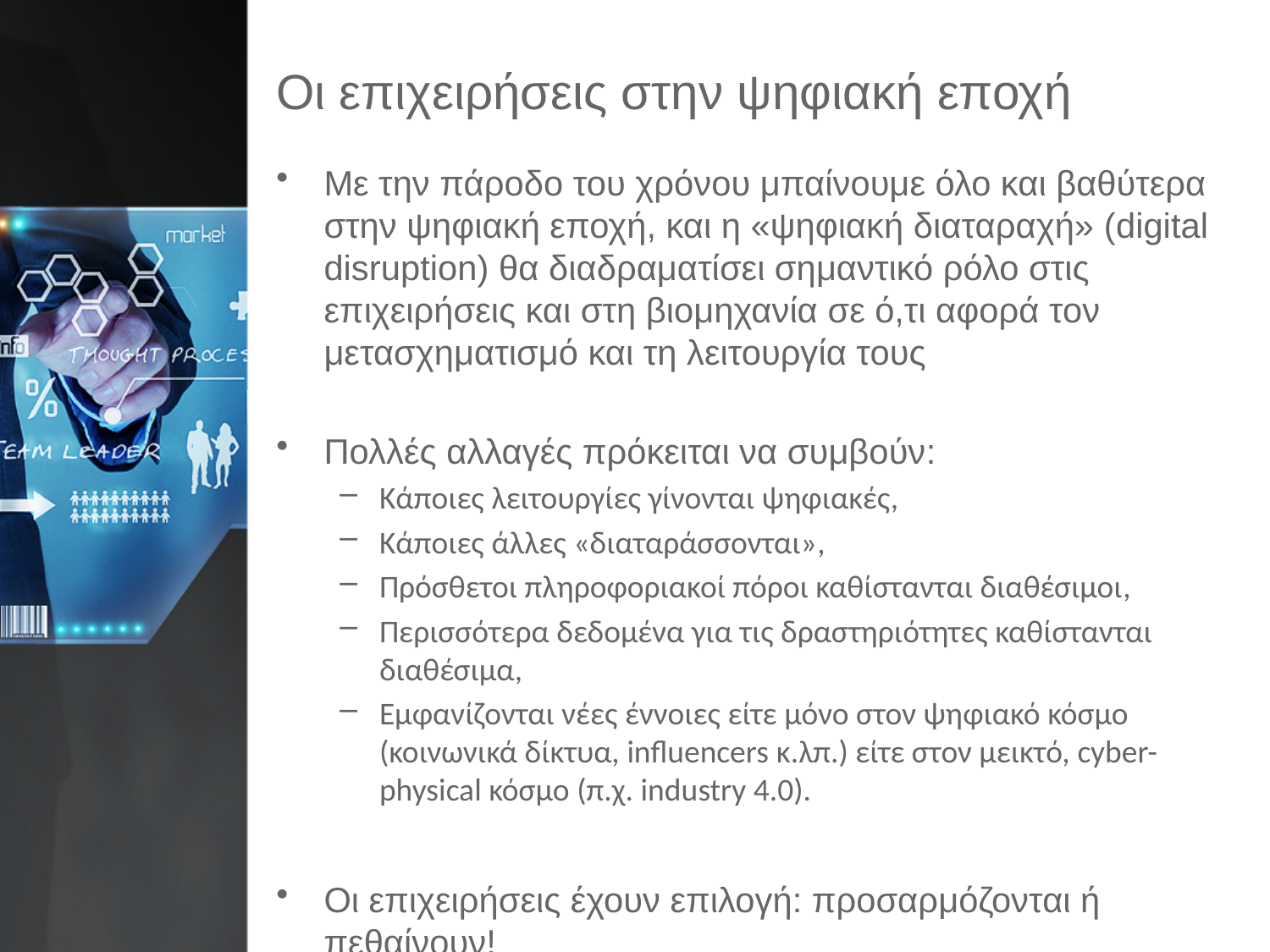

# Οι επιχειρήσεις στην ψηφιακή εποχή
Με την πάροδο του χρόνου μπαίνουμε όλο και βαθύτερα στην ψηφιακή εποχή, και η «ψηφιακή διαταραχή» (digital disruption) θα διαδραματίσει σημαντικό ρόλο στις επιχειρήσεις και στη βιομηχανία σε ό,τι αφορά τον μετασχηματισμό και τη λειτουργία τους

Πολλές αλλαγές πρόκειται να συμβούν:
Κάποιες λειτουργίες γίνονται ψηφιακές,
Κάποιες άλλες «διαταράσσονται»,
Πρόσθετοι πληροφοριακοί πόροι καθίστανται διαθέσιμοι,
Περισσότερα δεδομένα για τις δραστηριότητες καθίστανται διαθέσιμα,
Εμφανίζονται νέες έννοιες είτε μόνο στον ψηφιακό κόσμο (κοινωνικά δίκτυα, influencers κ.λπ.) είτε στον μεικτό, cyber-physical κόσμο (π.χ. industry 4.0).

Οι επιχειρήσεις έχουν επιλογή: προσαρμόζονται ή πεθαίνουν!